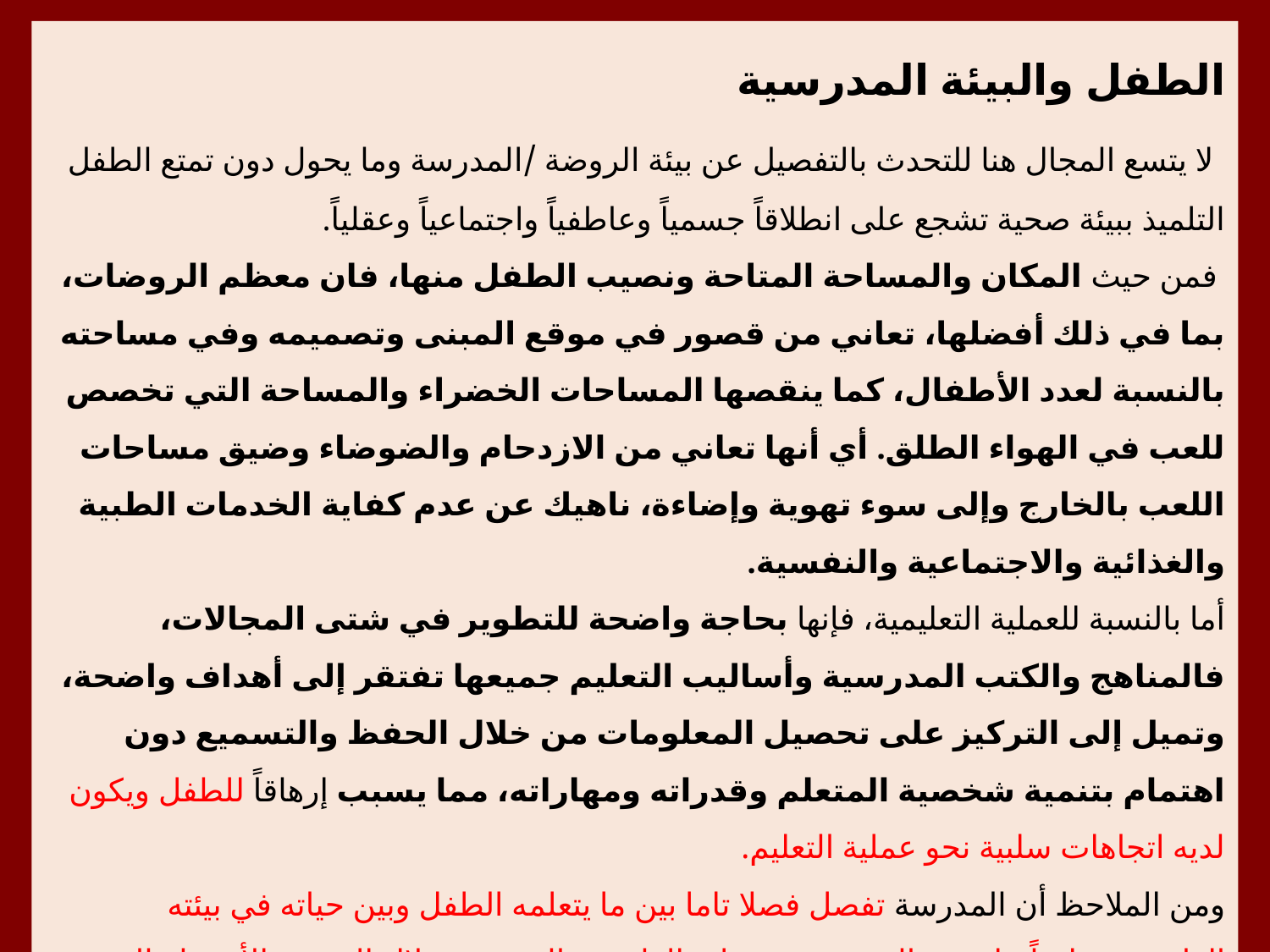

الطفل والبيئة المدرسية
 لا يتسع المجال هنا للتحدث بالتفصيل عن بيئة الروضة /المدرسة وما يحول دون تمتع الطفل التلميذ ببيئة صحية تشجع على انطلاقاً جسمياً وعاطفياً واجتماعياً وعقلياً.
 فمن حيث المكان والمساحة المتاحة ونصيب الطفل منها، فان معظم الروضات، بما في ذلك أفضلها، تعاني من قصور في موقع المبنى وتصميمه وفي مساحته بالنسبة لعدد الأطفال، كما ينقصها المساحات الخضراء والمساحة التي تخصص للعب في الهواء الطلق. أي أنها تعاني من الازدحام والضوضاء وضيق مساحات اللعب بالخارج وإلى سوء تهوية وإضاءة، ناهيك عن عدم كفاية الخدمات الطبية والغذائية والاجتماعية والنفسية.
أما بالنسبة للعملية التعليمية، فإنها بحاجة واضحة للتطوير في شتى المجالات، فالمناهج والكتب المدرسية وأساليب التعليم جميعها تفتقر إلى أهداف واضحة، وتميل إلى التركيز على تحصيل المعلومات من خلال الحفظ والتسميع دون اهتمام بتنمية شخصية المتعلم وقدراته ومهاراته، مما يسبب إرهاقاً للطفل ويكون لديه اتجاهات سلبية نحو عملية التعليم.
ومن الملاحظ أن المدرسة تفصل فصلا تاما بين ما يتعلمه الطفل وبين حياته في بيئته الطبيعية، ونادراً ما توجه الجهود نحو ربطه بالطبيعة والبيئة من خلال المنهج والأنشطة اليومية، وإذا حدث، فإن ذلك يقدم على شكل دروس ينفر منها الطفل وغالبا ما ينساها كما يحدث عادة بالنسبة للدروس التي يتلقاها.
ولا بد لنا من وقفة أمام قضية الواجبات البيتيةhome work) ) التي تصر عليها بعض الروضات وايضا بعض اولياء الأمور.